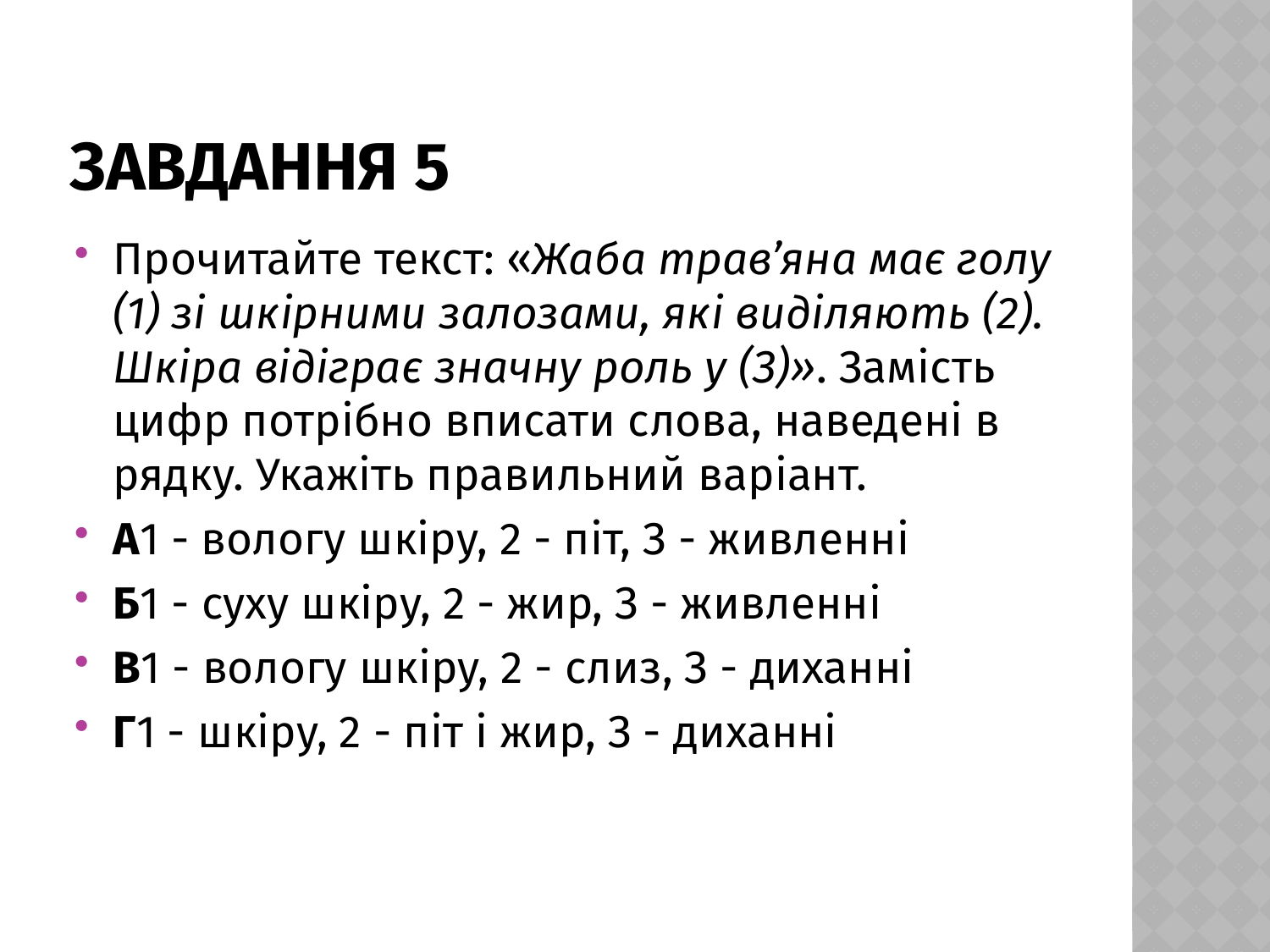

# Завдання 5
Прочитайте текст: «Жаба трав’яна має голу (1) зі шкірними залозами, які виділяють (2). Шкіра відіграє значну роль у (З)». Замість цифр потрібно вписати слова, наведені в рядку. Укажіть правильний варіант.
А1 - вологу шкіру, 2 - піт, З - живленні
Б1 - суху шкіру, 2 - жир, З - живленні
В1 - вологу шкіру, 2 - слиз, З - диханні
Г1 - шкіру, 2 - піт і жир, З - диханні